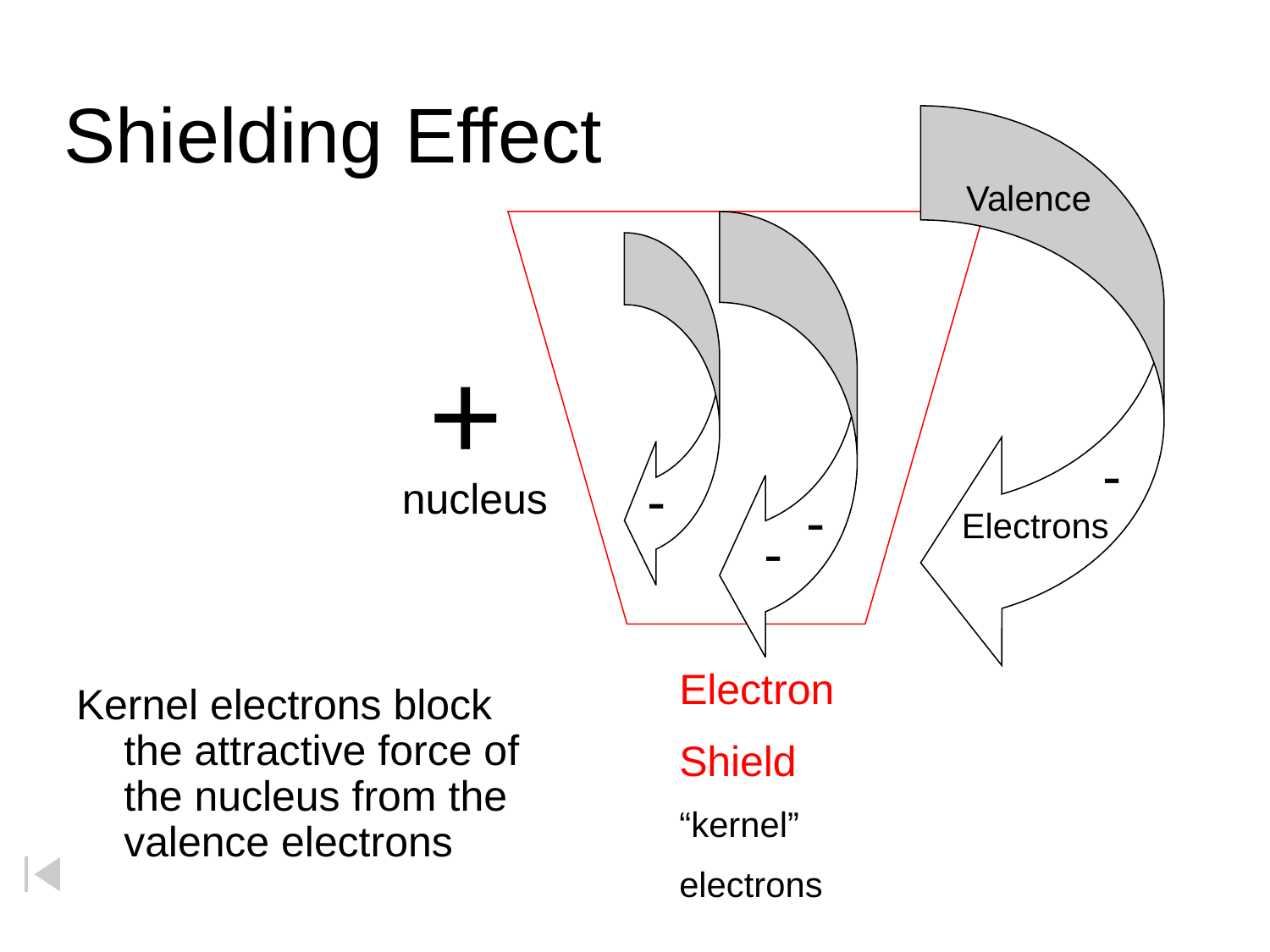

# Shielding Effect

Valence

+
-
-
nucleus
-
Electrons
-
Electron
Shield
“kernel”
electrons
Kernel electrons block the attractive force of the nucleus from the valence electrons